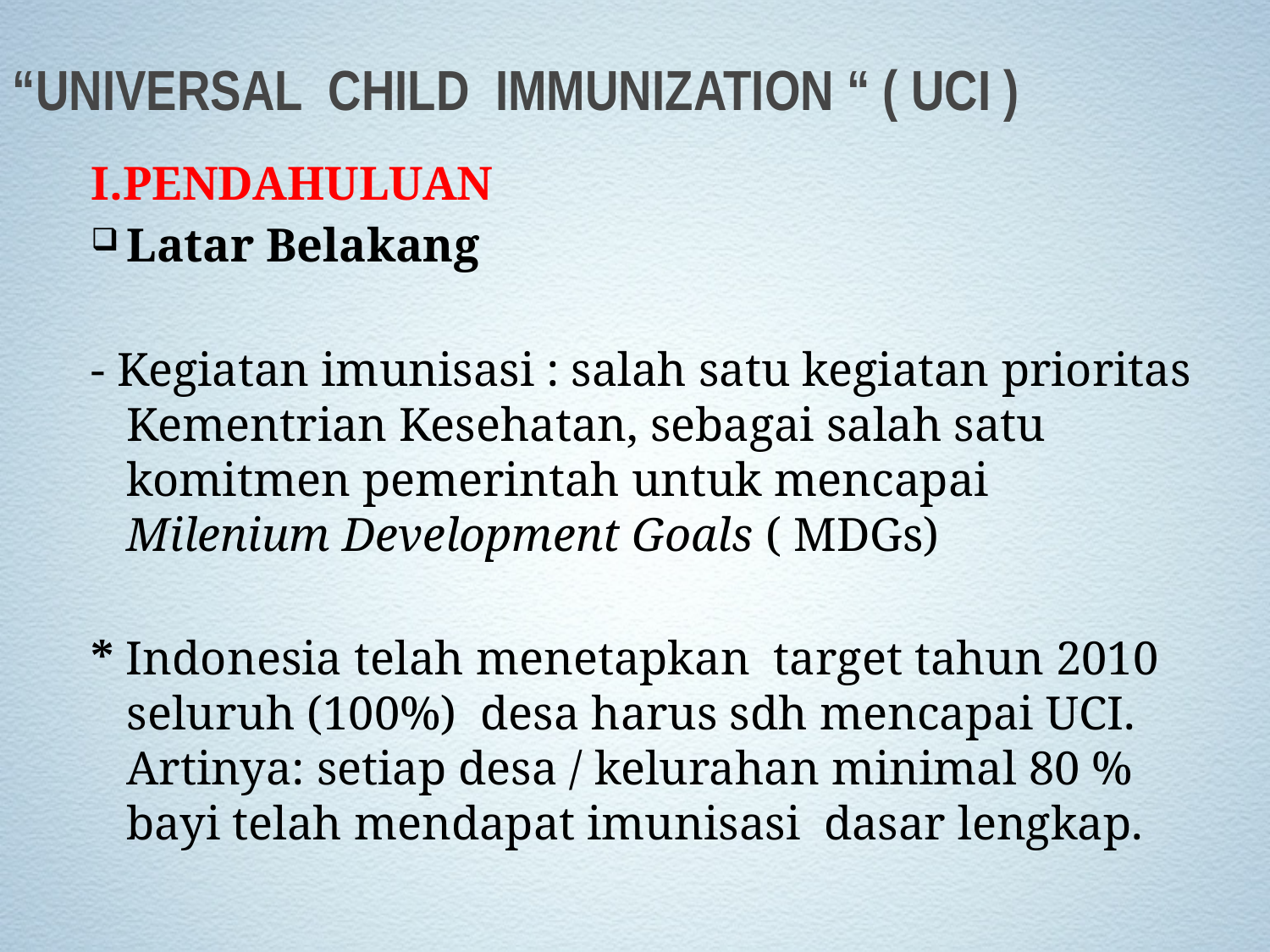

# “UNIVERSAL  CHILD  IMMUNIZATION “ ( UCI )
I.PENDAHULUAN
Latar Belakang

- Kegiatan imunisasi : salah satu kegiatan prioritas Kementrian Kesehatan, sebagai salah satu komitmen pemerintah untuk mencapai Milenium Development Goals ( MDGs)

* Indonesia telah menetapkan  target tahun 2010 seluruh (100%)  desa harus sdh mencapai UCI. Artinya: setiap desa / kelurahan minimal 80 % bayi telah mendapat imunisasi  dasar lengkap.